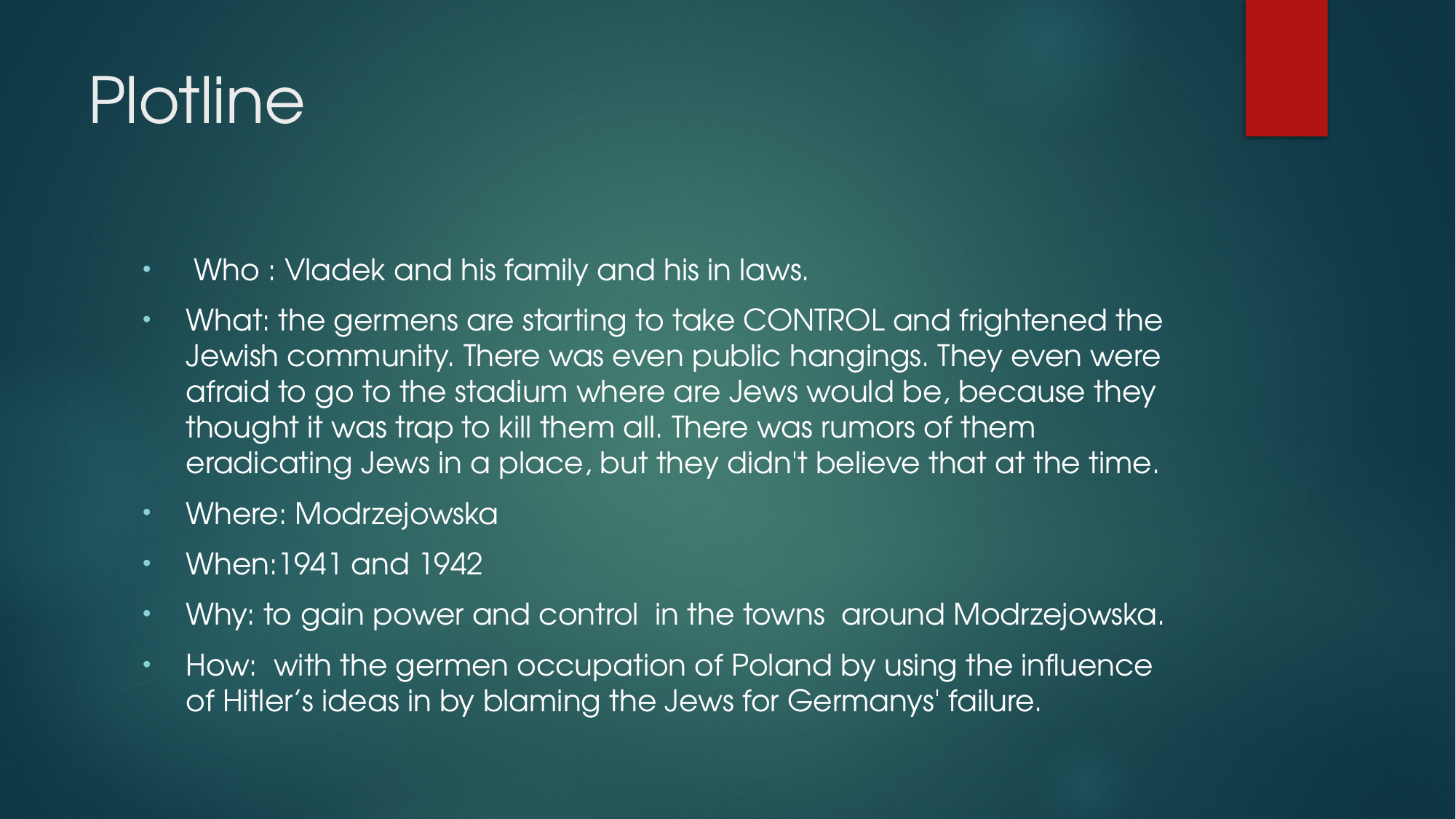

# Plotline
 Who : Vladek and his family and his in laws.
What: the germens are starting to take CONTROL and frightened the Jewish community. There was even public hangings. They even were afraid to go to the stadium where are Jews would be, because they thought it was trap to kill them all. There was rumors of them eradicating Jews in a place, but they didn't believe that at the time.
Where: Modrzejowska
When:1941 and 1942
Why: to gain power and control  in the towns  around Modrzejowska.
How:  with the germen occupation of Poland by using the influence of Hitler’s ideas in by blaming the Jews for Germanys' failure.